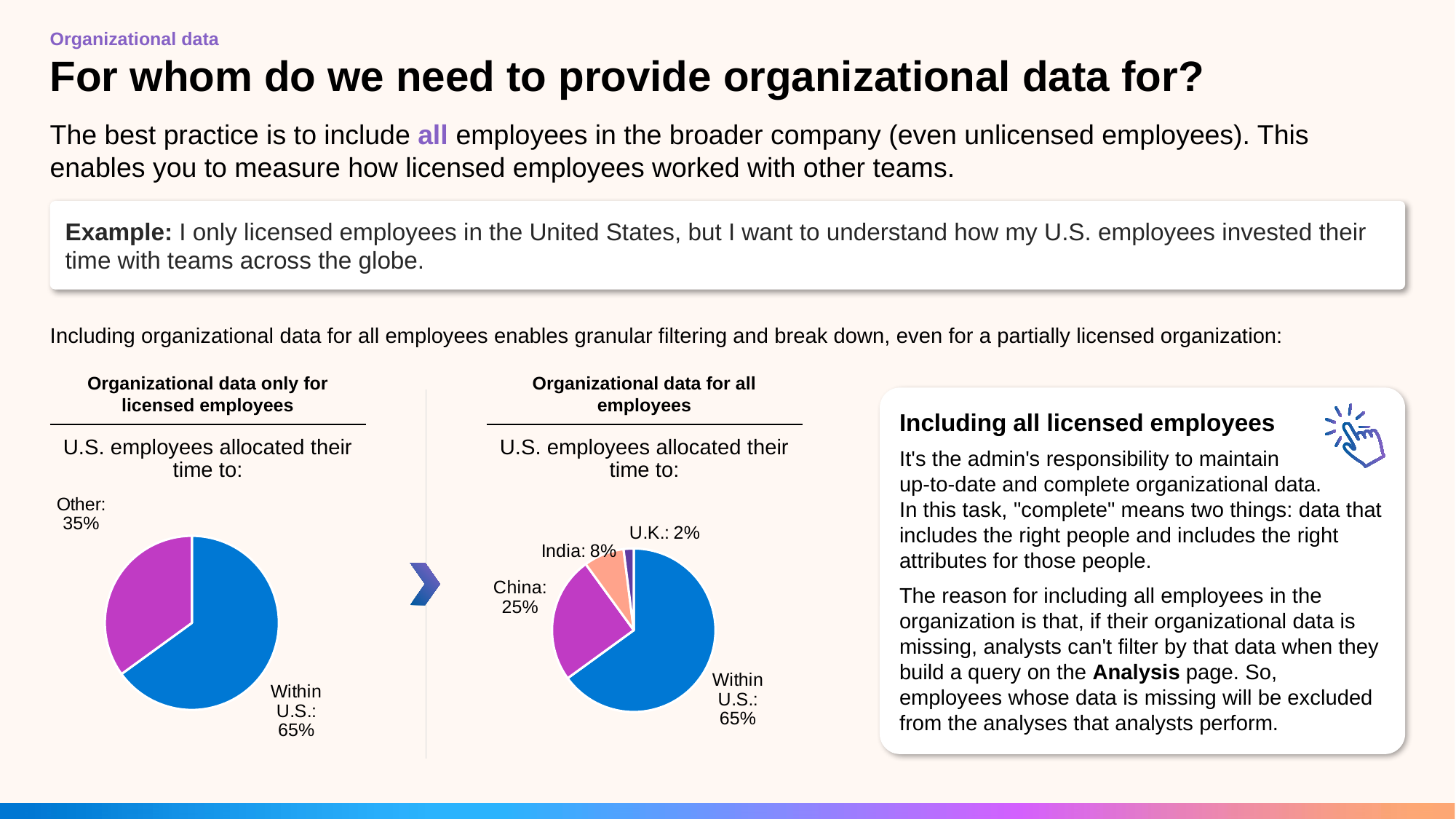

Organizational data
# For whom do we need to provide organizational data for?
The best practice is to include all employees in the broader company (even unlicensed employees). This enables you to measure how licensed employees worked with other teams.
Example: I only licensed employees in the United States, but I want to understand how my U.S. employees invested their time with teams across the globe.
Including organizational data for all employees enables granular filtering and break down, even for a partially licensed organization:
Organizational data only for licensed employees
Including all licensed employees
It's the admin's responsibility to maintain
up-to-date and complete organizational data.
In this task, "complete" means two things: data that includes the right people and includes the right attributes for those people.
The reason for including all employees in the organization is that, if their organizational data is missing, analysts can't filter by that data when they build a query on the Analysis page. So, employees whose data is missing will be excluded from the analyses that analysts perform.
Organizational data for all employees

U.S. employees allocated their time to:
U.S. employees allocated their time to:

### Chart

| Category | Sales |
|---|---|
| Within U.S. | 0.65 |
| Other | 0.35 |

### Chart

| Category | Sales |
|---|---|
| Within U.S. | 0.65 |
| China | 0.25 |
| India | 0.08 |
| U.K. | 0.02 |